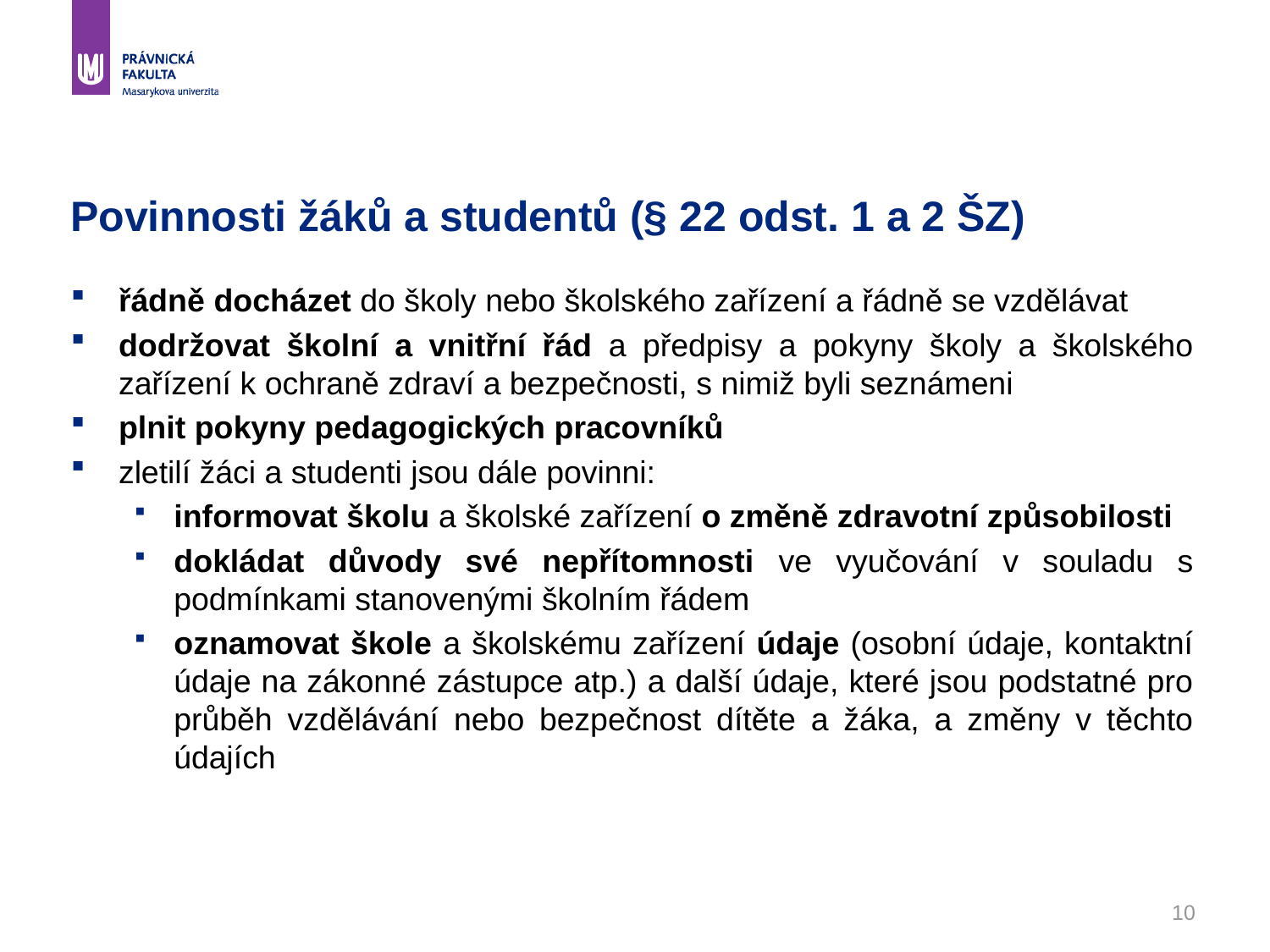

# Povinnosti žáků a studentů (§ 22 odst. 1 a 2 ŠZ)
řádně docházet do školy nebo školského zařízení a řádně se vzdělávat
dodržovat školní a vnitřní řád a předpisy a pokyny školy a školského zařízení k ochraně zdraví a bezpečnosti, s nimiž byli seznámeni
plnit pokyny pedagogických pracovníků
zletilí žáci a studenti jsou dále povinni:
informovat školu a školské zařízení o změně zdravotní způsobilosti
dokládat důvody své nepřítomnosti ve vyučování v souladu s podmínkami stanovenými školním řádem
oznamovat škole a školskému zařízení údaje (osobní údaje, kontaktní údaje na zákonné zástupce atp.) a další údaje, které jsou podstatné pro průběh vzdělávání nebo bezpečnost dítěte a žáka, a změny v těchto údajích

10